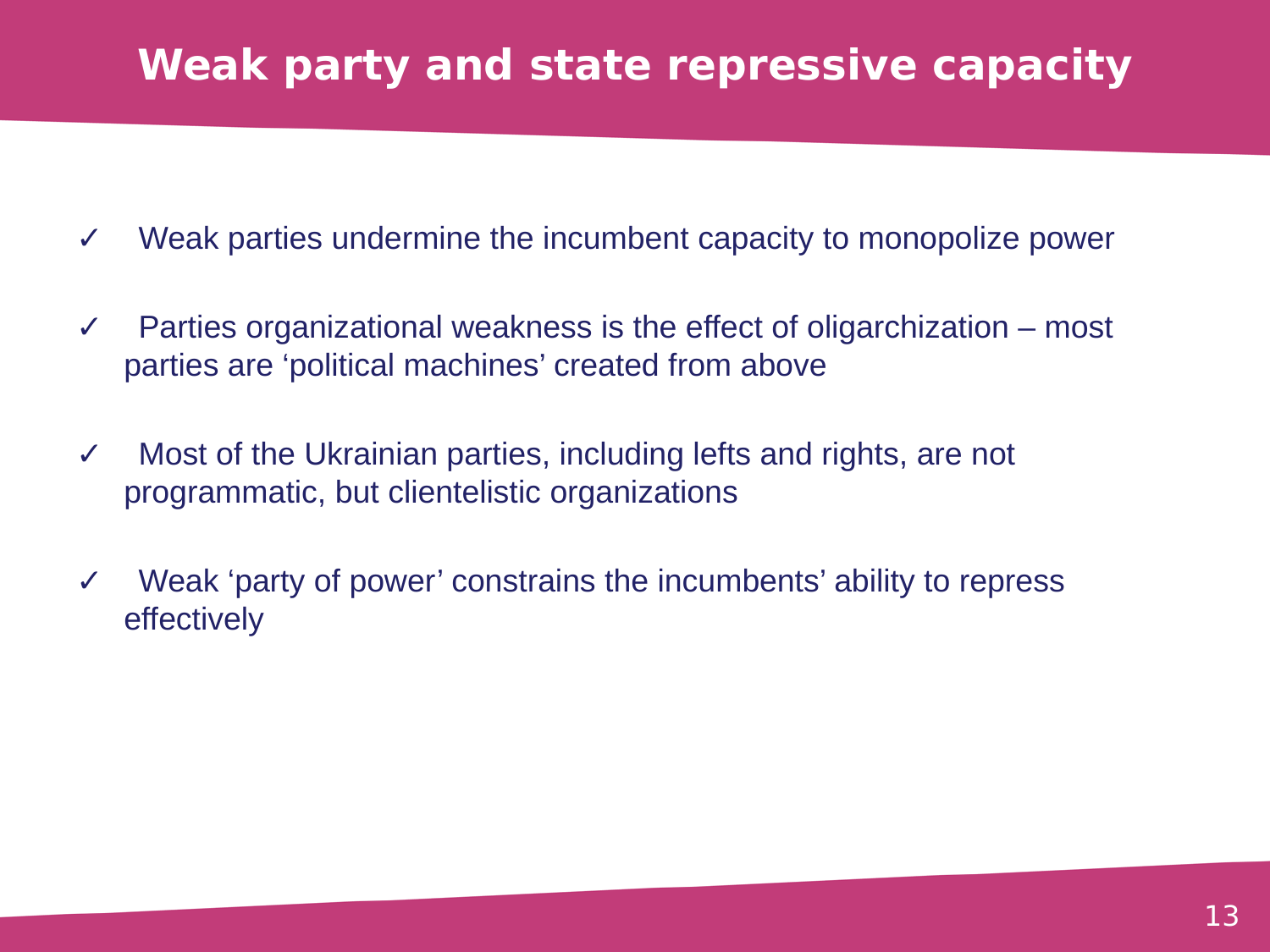

# Weak party and state repressive capacity
✓    Weak parties undermine the incumbent capacity to monopolize power

✓    Parties organizational weakness is the effect of oligarchization – most parties are ‘political machines’ created from above

✓    Most of the Ukrainian parties, including lefts and rights, are not programmatic, but clientelistic organizations

✓    Weak ‘party of power’ constrains the incumbents’ ability to repress effectively